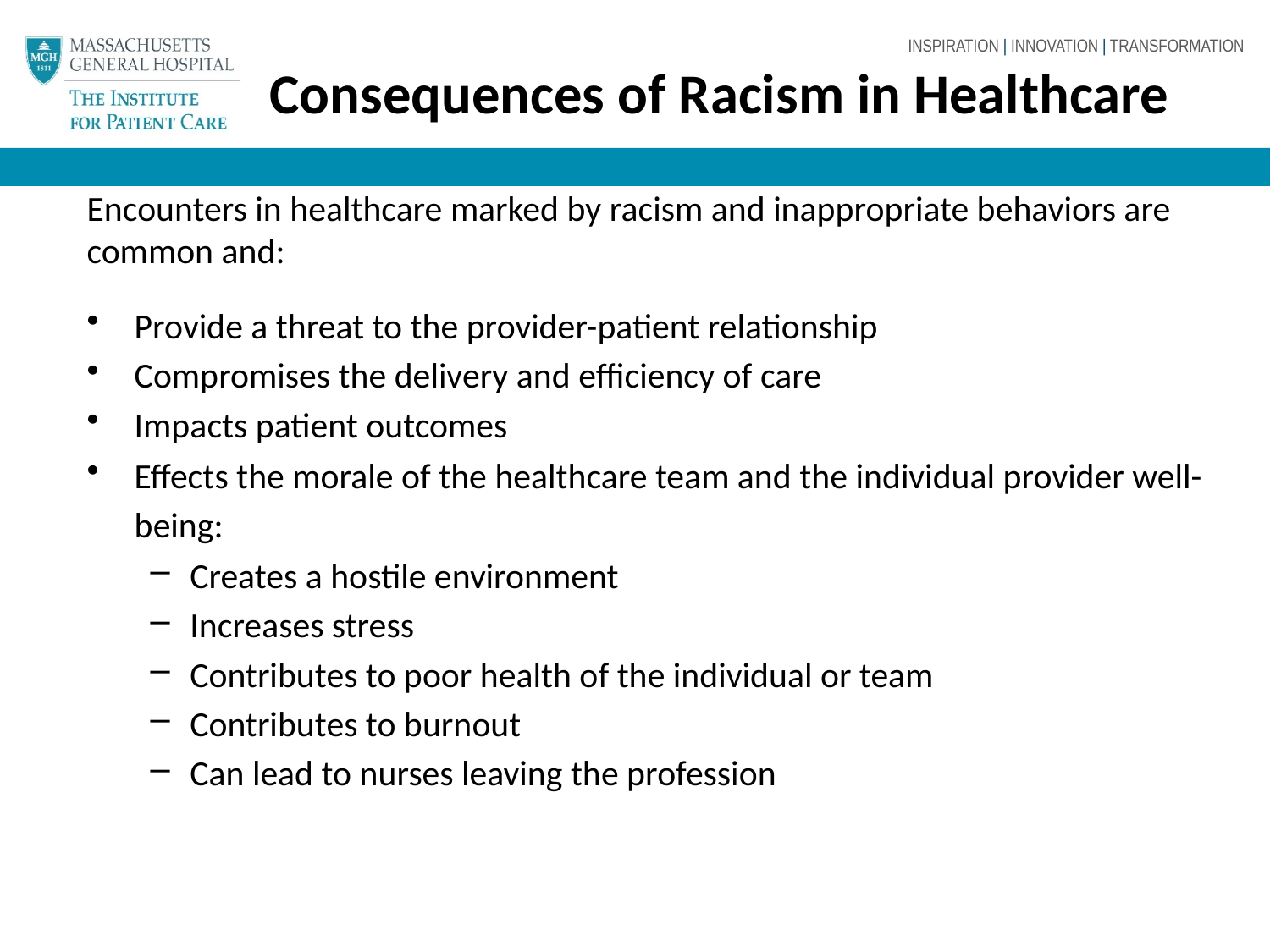

# Consequences of Racism in Healthcare
Encounters in healthcare marked by racism and inappropriate behaviors are common and:

Provide a threat to the provider-patient relationship
Compromises the delivery and efficiency of care
Impacts patient outcomes
Effects the morale of the healthcare team and the individual provider well-being:
Creates a hostile environment
Increases stress
Contributes to poor health of the individual or team
Contributes to burnout
Can lead to nurses leaving the profession